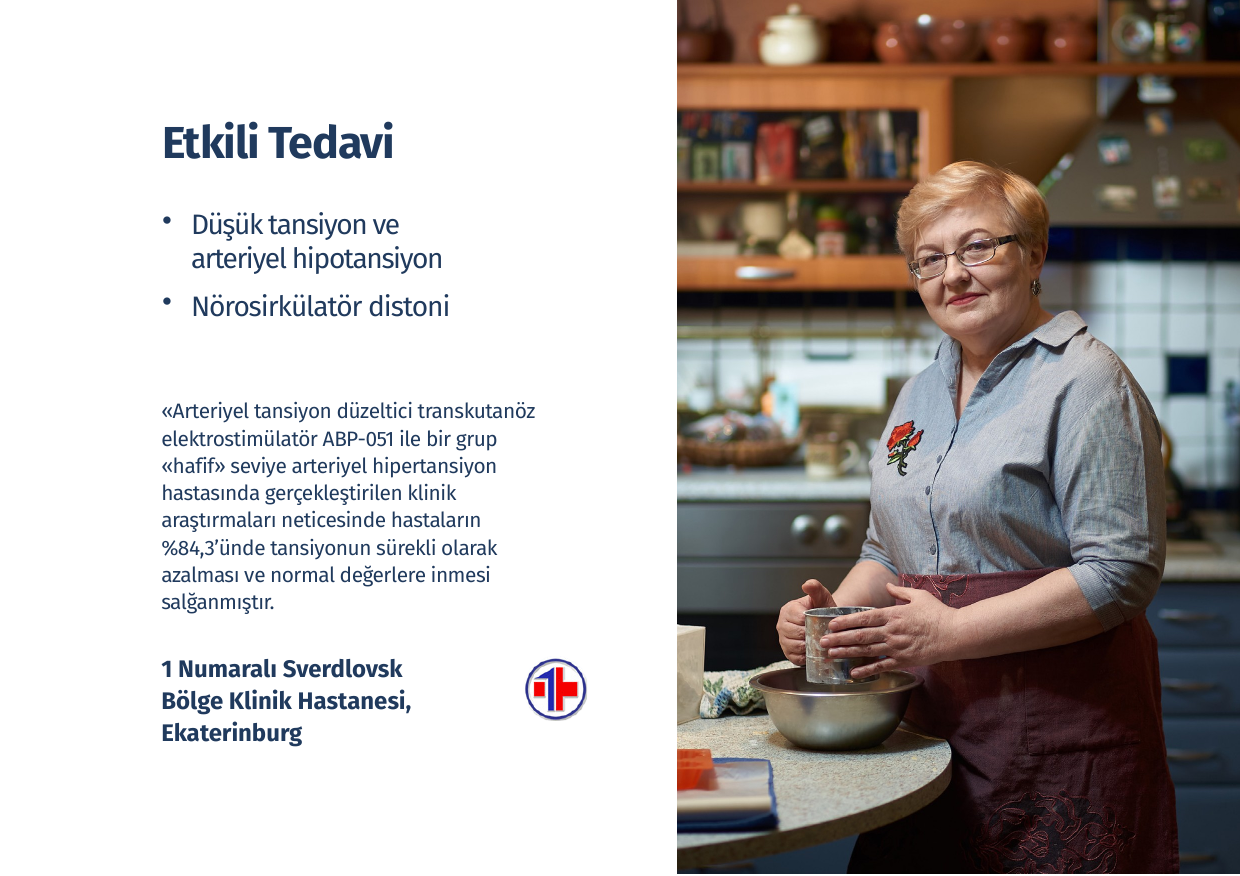

# Etkili Tedavi
Düşük tansiyon ve arteriyel hipotansiyon
Nörosirkülatör distoni
«Arteriyel tansiyon düzeltici transkutanöz elektrostimülatör ABP-051 ile bir grup «hafif» seviye arteriyel hipertansiyon hastasında gerçekleştirilen klinik araştırmaları neticesinde hastaların %84,3’ünde tansiyonun sürekli olarak azalması ve normal değerlere inmesi salğanmıştır.
1 Numaralı Sverdlovsk Bölge Klinik Hastanesi, Ekaterinburg